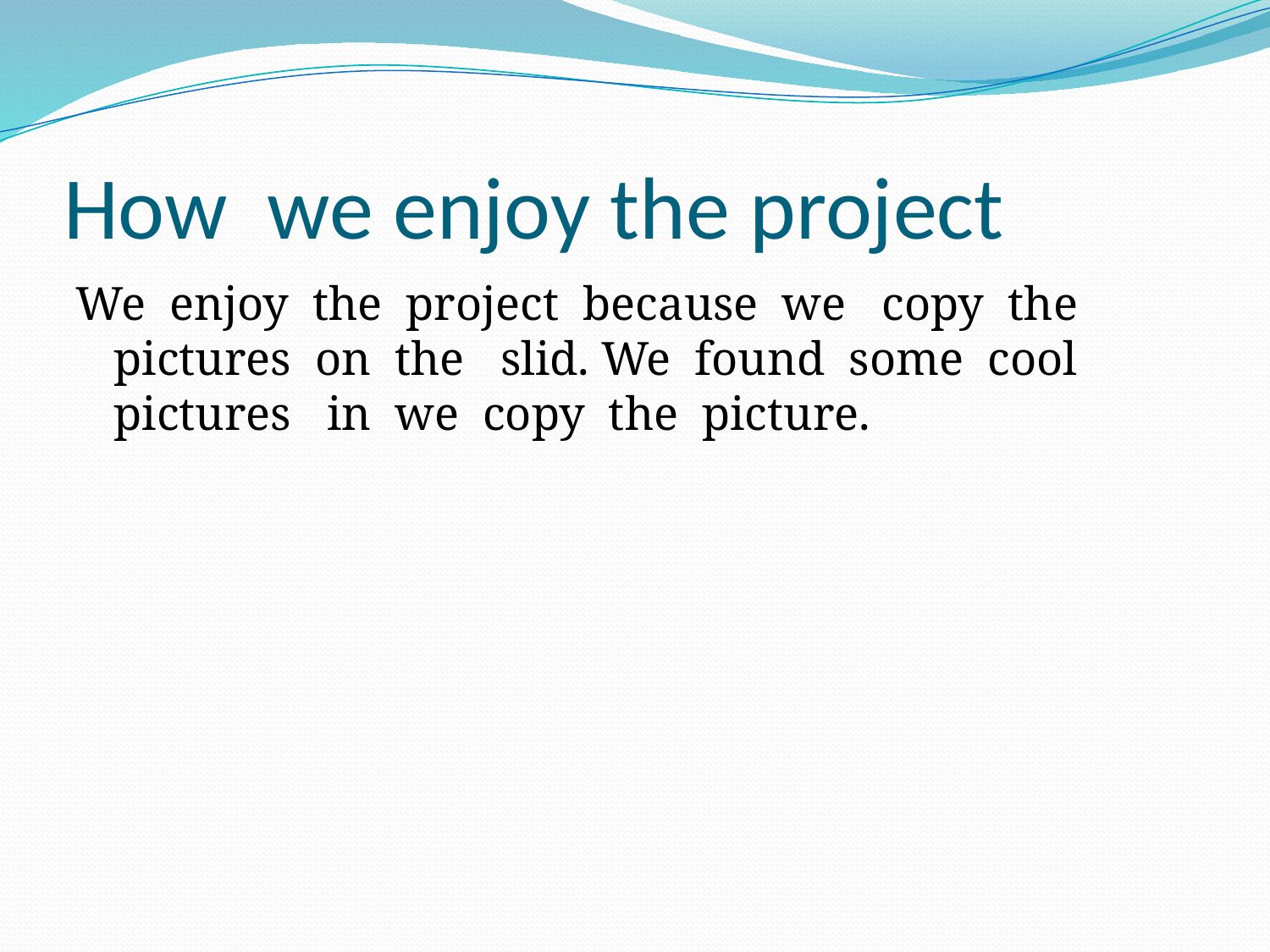

# How  we enjoy the project
We  enjoy  the  project  because  we   copy  the   pictures  on  the   slid. We  found  some  cool   pictures   in  we  copy  the  picture.